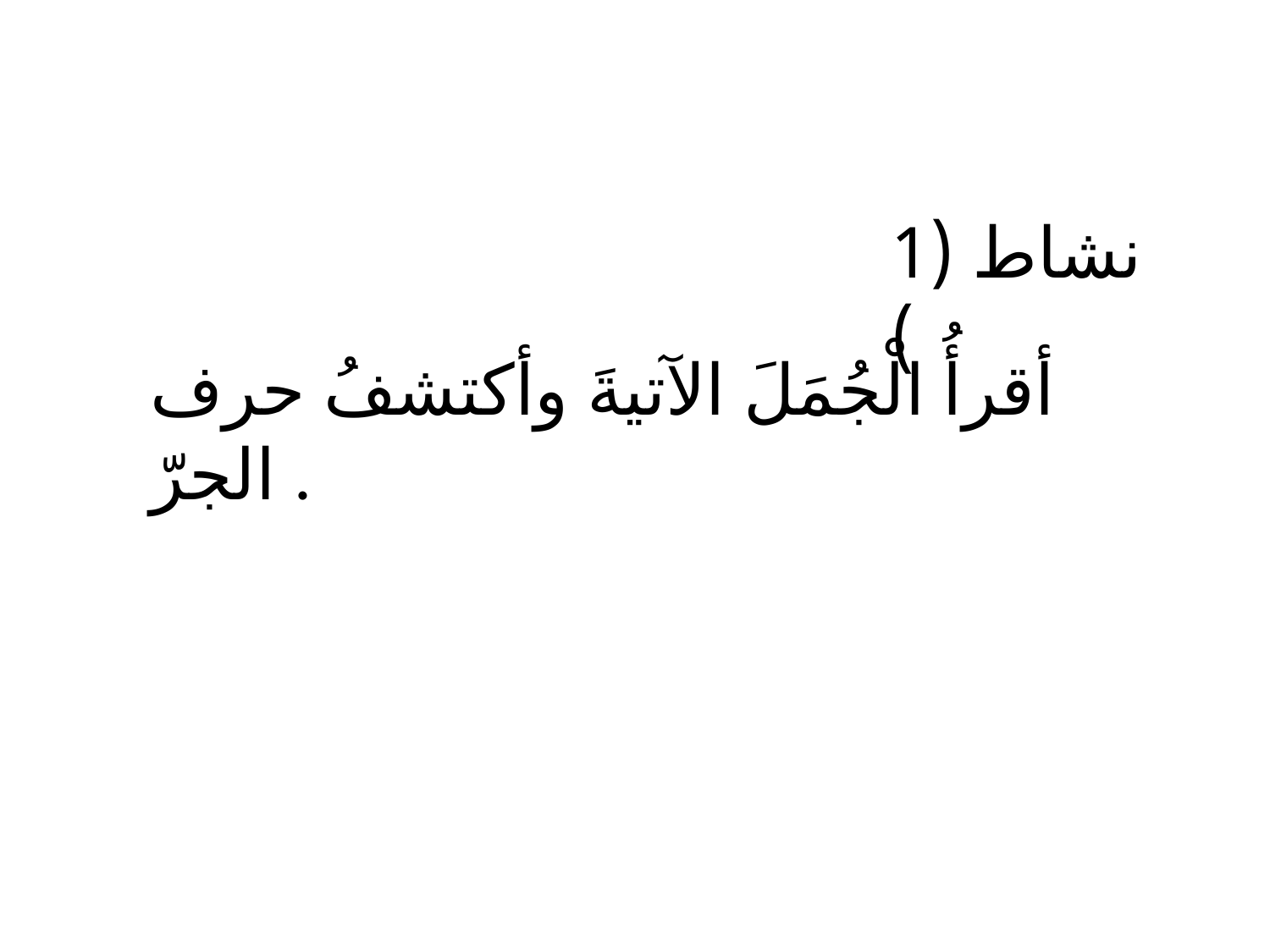

نشاط (1 )
أقرأُ الْجُمَلَ الآتيةَ وأكتشفُ حرف الجرّ .